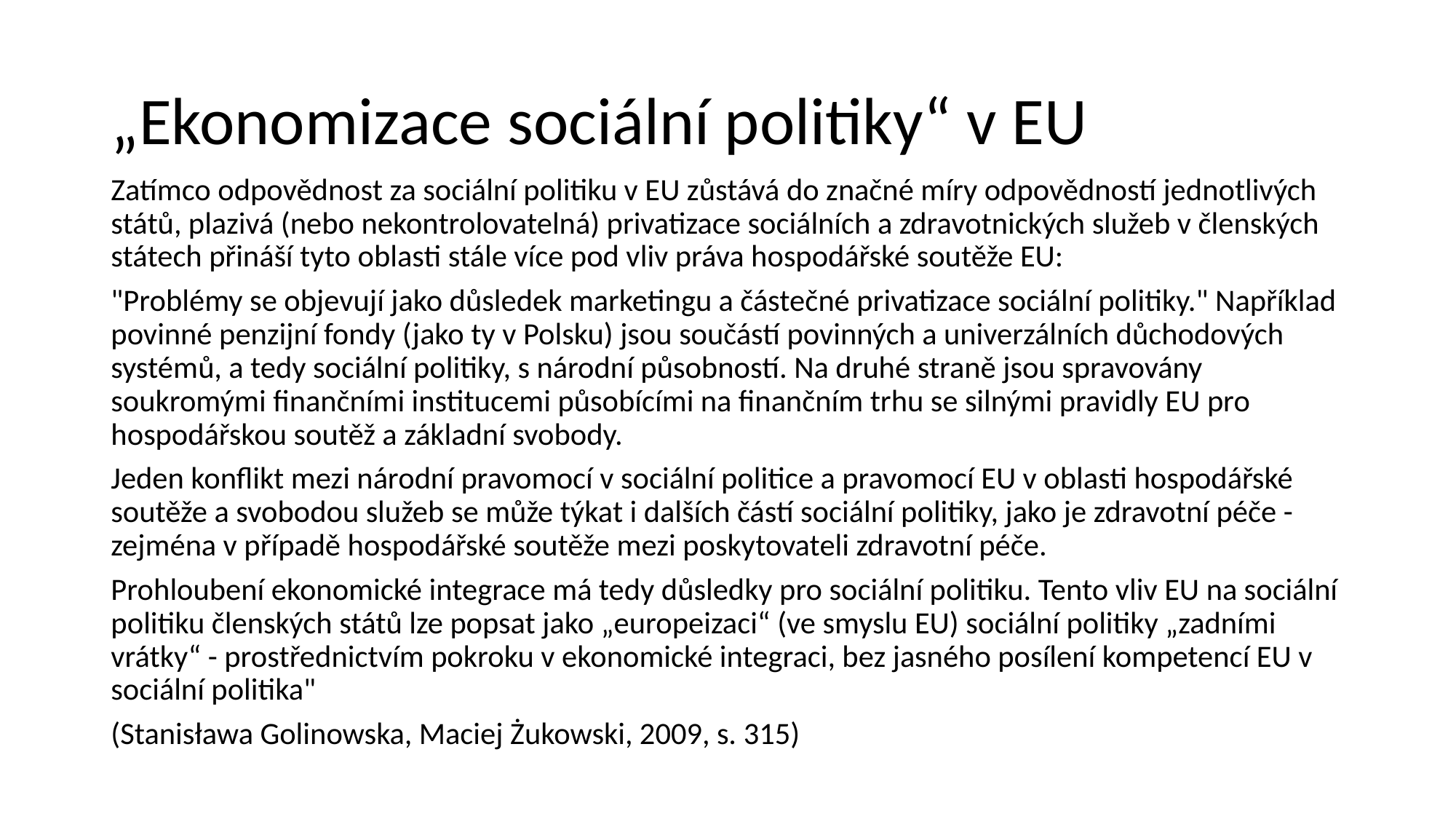

# „Ekonomizace sociální politiky“ v EU
Zatímco odpovědnost za sociální politiku v EU zůstává do značné míry odpovědností jednotlivých států, plazivá (nebo nekontrolovatelná) privatizace sociálních a zdravotnických služeb v členských státech přináší tyto oblasti stále více pod vliv práva hospodářské soutěže EU:
"Problémy se objevují jako důsledek marketingu a částečné privatizace sociální politiky." Například povinné penzijní fondy (jako ty v Polsku) jsou součástí povinných a univerzálních důchodových systémů, a tedy sociální politiky, s národní působností. Na druhé straně jsou spravovány soukromými finančními institucemi působícími na finančním trhu se silnými pravidly EU pro hospodářskou soutěž a základní svobody.
Jeden konflikt mezi národní pravomocí v sociální politice a pravomocí EU v oblasti hospodářské soutěže a svobodou služeb se může týkat i dalších částí sociální politiky, jako je zdravotní péče - zejména v případě hospodářské soutěže mezi poskytovateli zdravotní péče.
Prohloubení ekonomické integrace má tedy důsledky pro sociální politiku. Tento vliv EU na sociální politiku členských států lze popsat jako „europeizaci“ (ve smyslu EU) sociální politiky „zadními vrátky“ - prostřednictvím pokroku v ekonomické integraci, bez jasného posílení kompetencí EU v sociální politika"
(Stanisława Golinowska, Maciej Żukowski, 2009, s. 315)